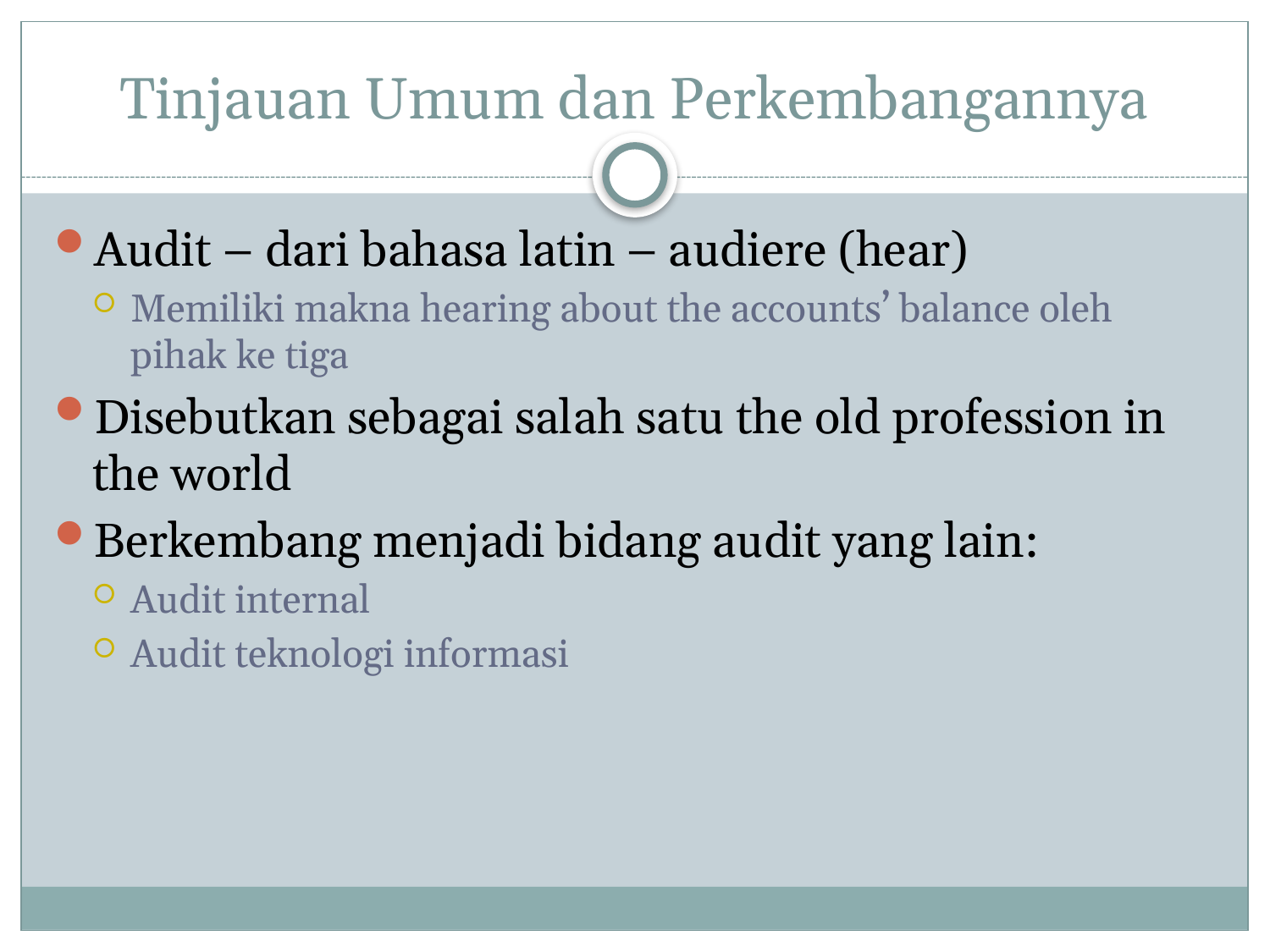

# Tinjauan Umum dan Perkembangannya
Audit – dari bahasa latin – audiere (hear)
Memiliki makna hearing about the accounts’ balance oleh pihak ke tiga
Disebutkan sebagai salah satu the old profession in the world
Berkembang menjadi bidang audit yang lain:
Audit internal
Audit teknologi informasi